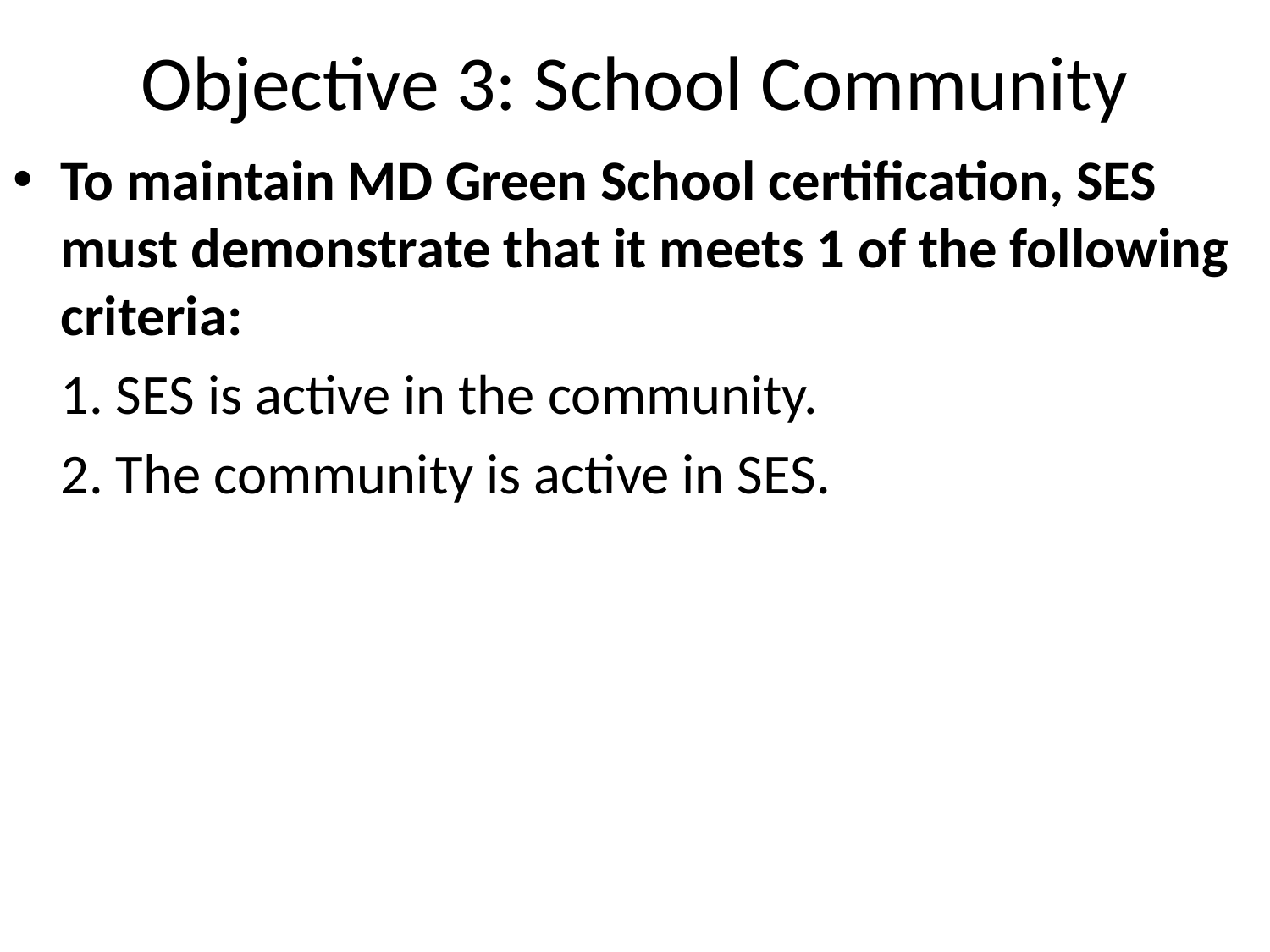

# Objective 3: School Community
To maintain MD Green School certification, SES must demonstrate that it meets 1 of the following criteria:
	1. SES is active in the community.
	2. The community is active in SES.